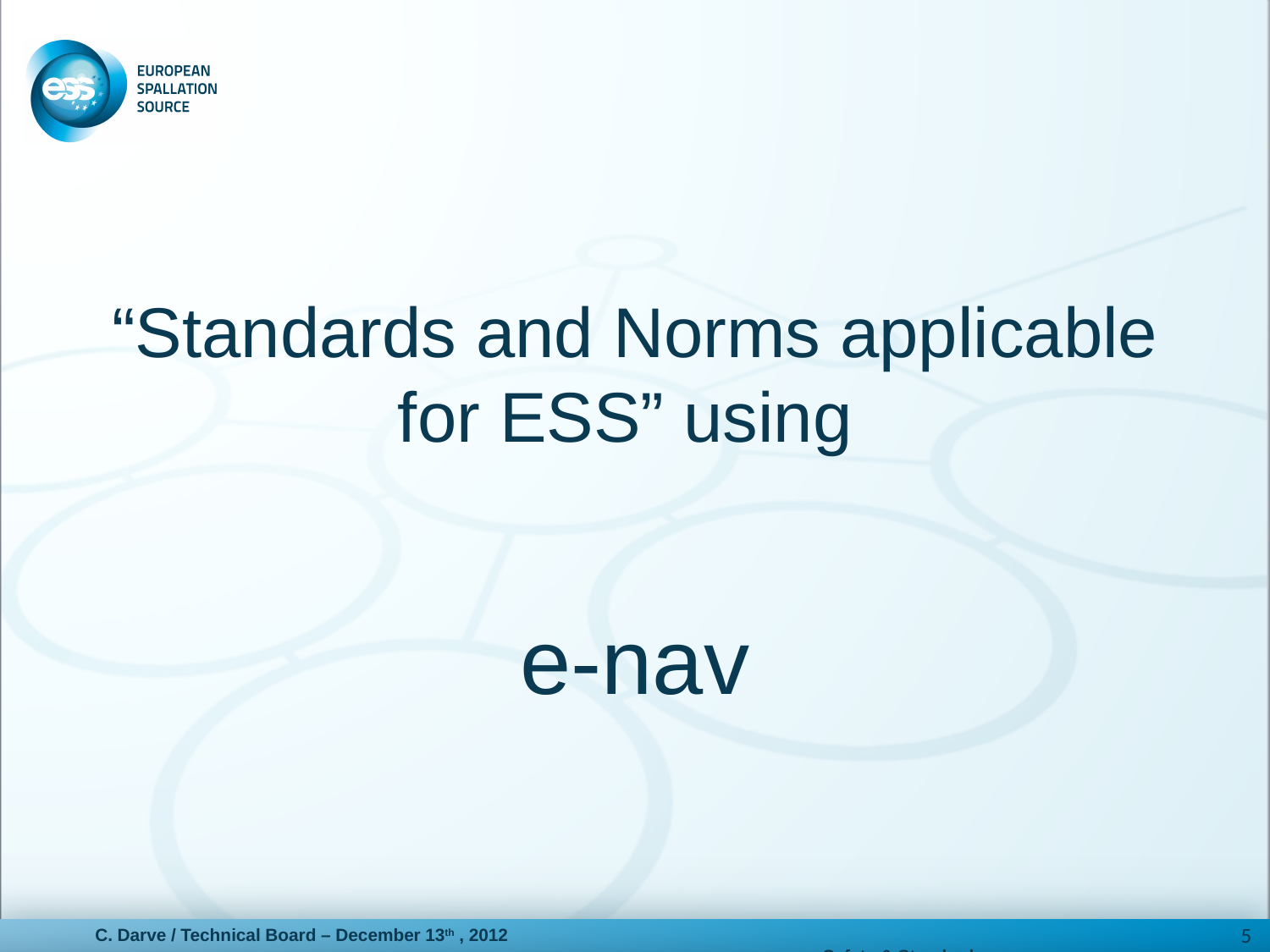

“Standards and Norms applicable for ESS” using

e-nav

5